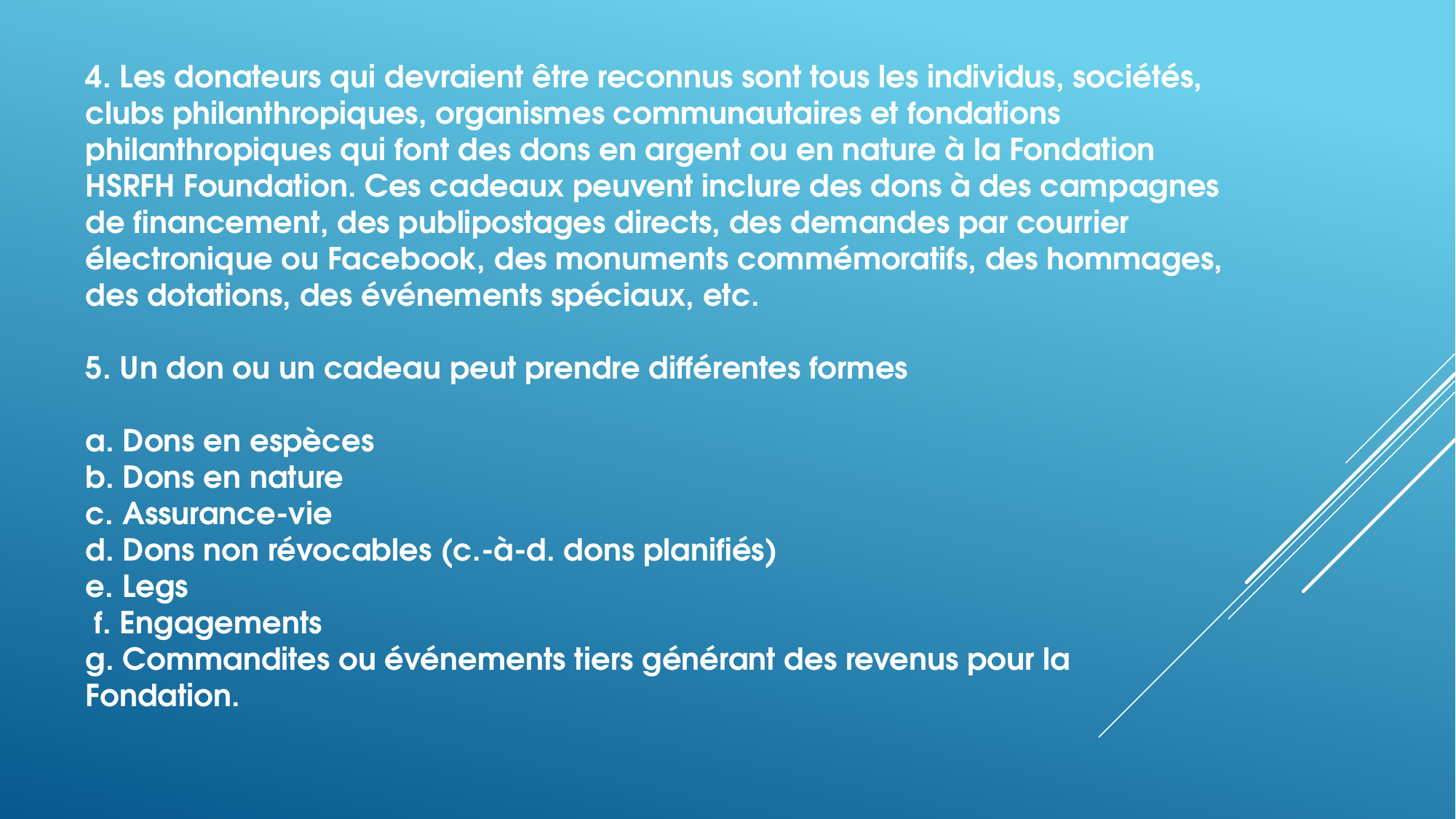

4. Les donateurs qui devraient être reconnus sont tous les individus, sociétés, clubs philanthropiques, organismes communautaires et fondations philanthropiques qui font des dons en argent ou en nature à la Fondation HSRFH Foundation. Ces cadeaux peuvent inclure des dons à des campagnes de financement, des publipostages directs, des demandes par courrier électronique ou Facebook, des monuments commémoratifs, des hommages, des dotations, des événements spéciaux, etc.

5. Un don ou un cadeau peut prendre différentes formes

a. Dons en espèces
b. Dons en nature
c. Assurance-vie
d. Dons non révocables (c.-à-d. dons planifiés)
e. Legs
 f. Engagements
g. Commandites ou événements tiers générant des revenus pour la       Fondation.